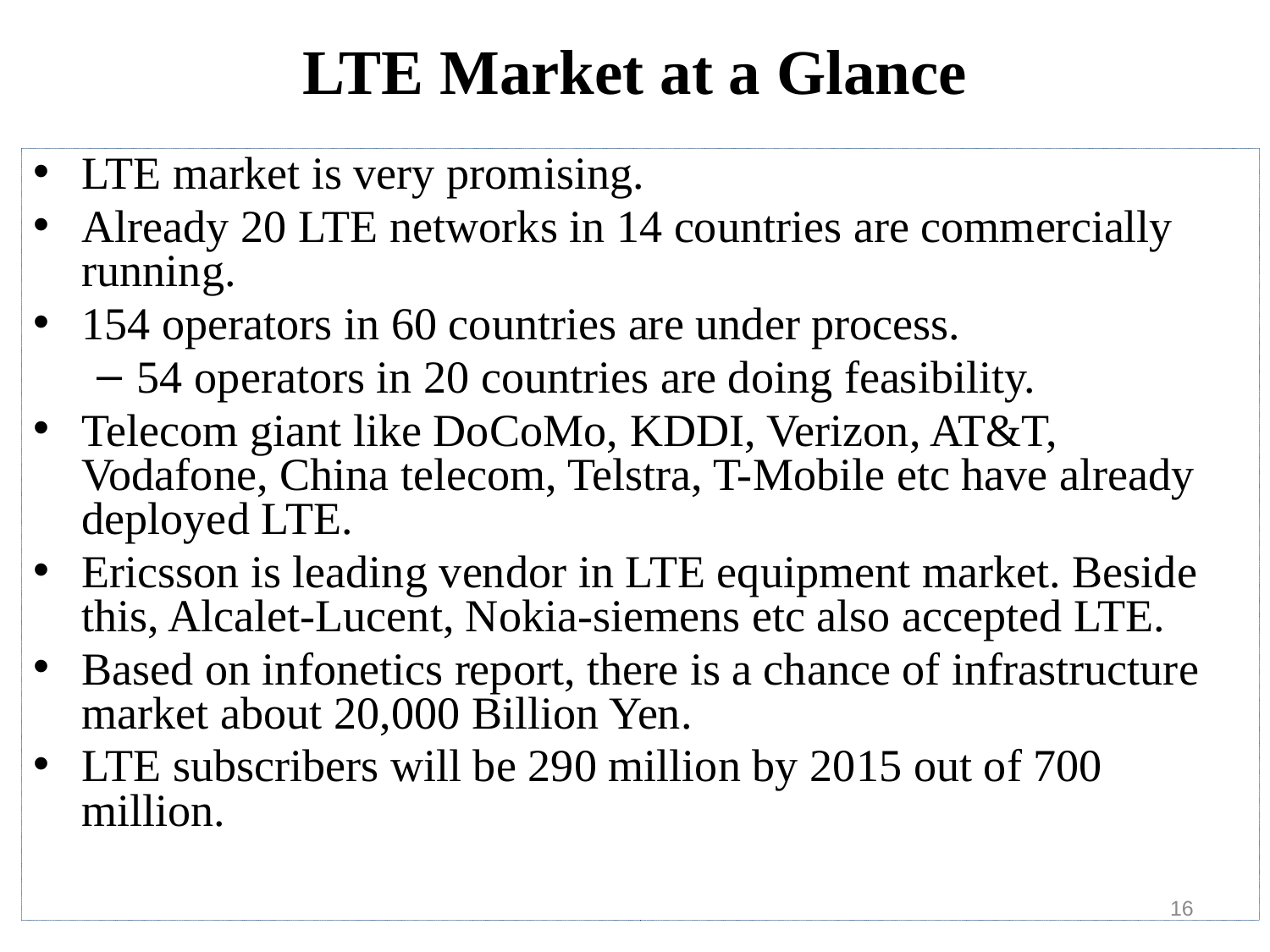

# LTE Market at a Glance
LTE market is very promising.
Already 20 LTE networks in 14 countries are commercially running.
154 operators in 60 countries are under process.
54 operators in 20 countries are doing feasibility.
Telecom giant like DoCoMo, KDDI, Verizon, AT&T, Vodafone, China telecom, Telstra, T-Mobile etc have already deployed LTE.
Ericsson is leading vendor in LTE equipment market. Beside this, Alcalet-Lucent, Nokia-siemens etc also accepted LTE.
Based on infonetics report, there is a chance of infrastructure  market about 20,000 Billion Yen.
LTE subscribers will be 290 million by 2015 out of 700 million.
16